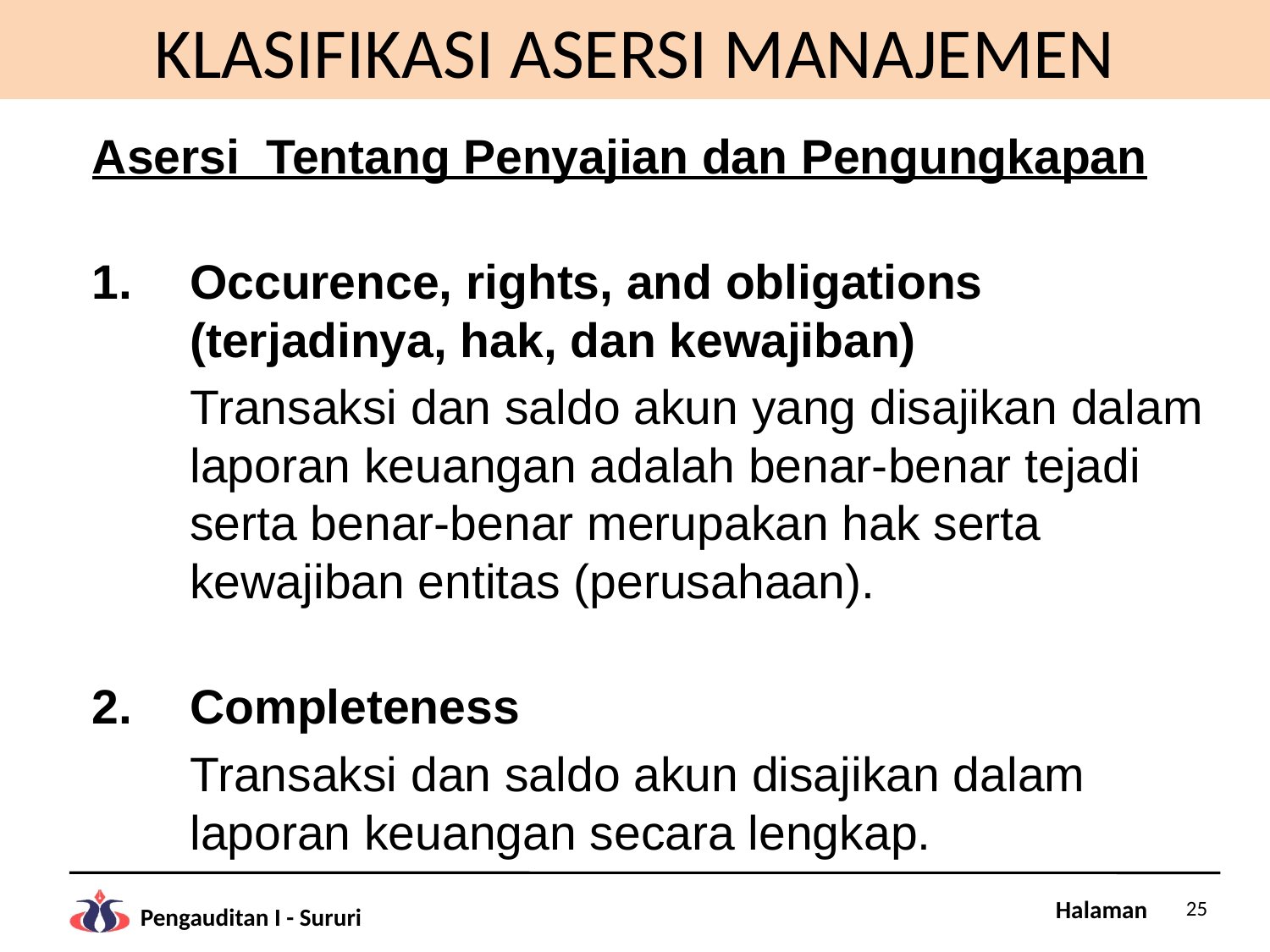

# KLASIFIKASI ASERSI MANAJEMEN
Asersi  Tentang Penyajian dan Pengungkapan

Occurence, rights, and obligations (terjadinya, hak, dan kewajiban)
	Transaksi dan saldo akun yang disajikan dalam laporan keuangan adalah benar-benar tejadi serta benar-benar merupakan hak serta kewajiban entitas (perusahaan).

Completeness
	Transaksi dan saldo akun disajikan dalam laporan keuangan secara lengkap.

25